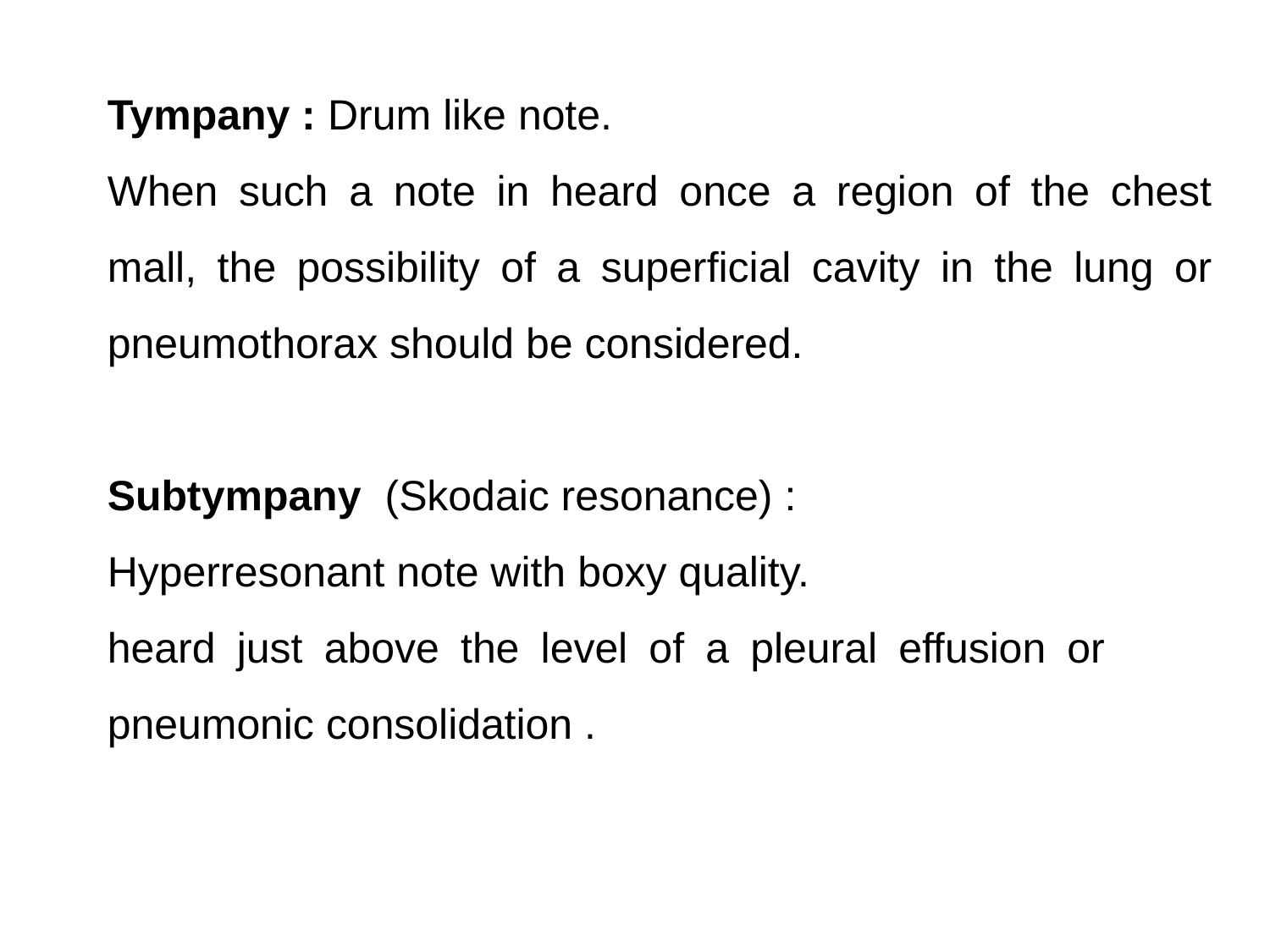

Tympany : Drum like note.
When such a note in heard once a region of the chest mall, the possibility of a superficial cavity in the lung or pneumothorax should be considered.

Subtympany  (Skodaic resonance) :
Hyperresonant note with boxy quality.
heard just above the level of a pleural effusion or      pneumonic consolidation .